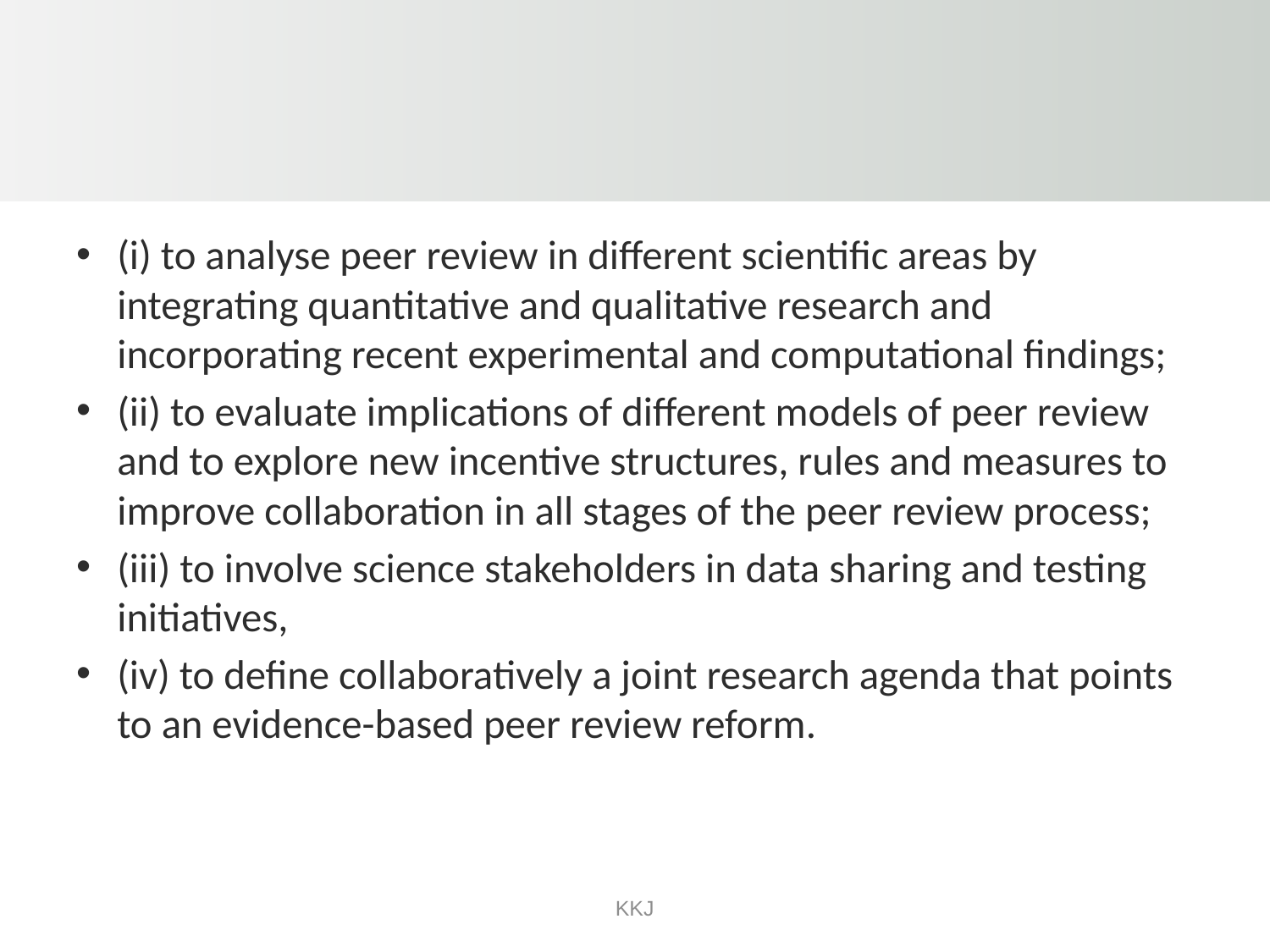

#
(i) to analyse peer review in different scientific areas by integrating quantitative and qualitative research and incorporating recent experimental and computational findings;
(ii) to evaluate implications of different models of peer review and to explore new incentive structures, rules and measures to improve collaboration in all stages of the peer review process;
(iii) to involve science stakeholders in data sharing and testing initiatives,
(iv) to define collaboratively a joint research agenda that points to an evidence-based peer review reform.
KKJ